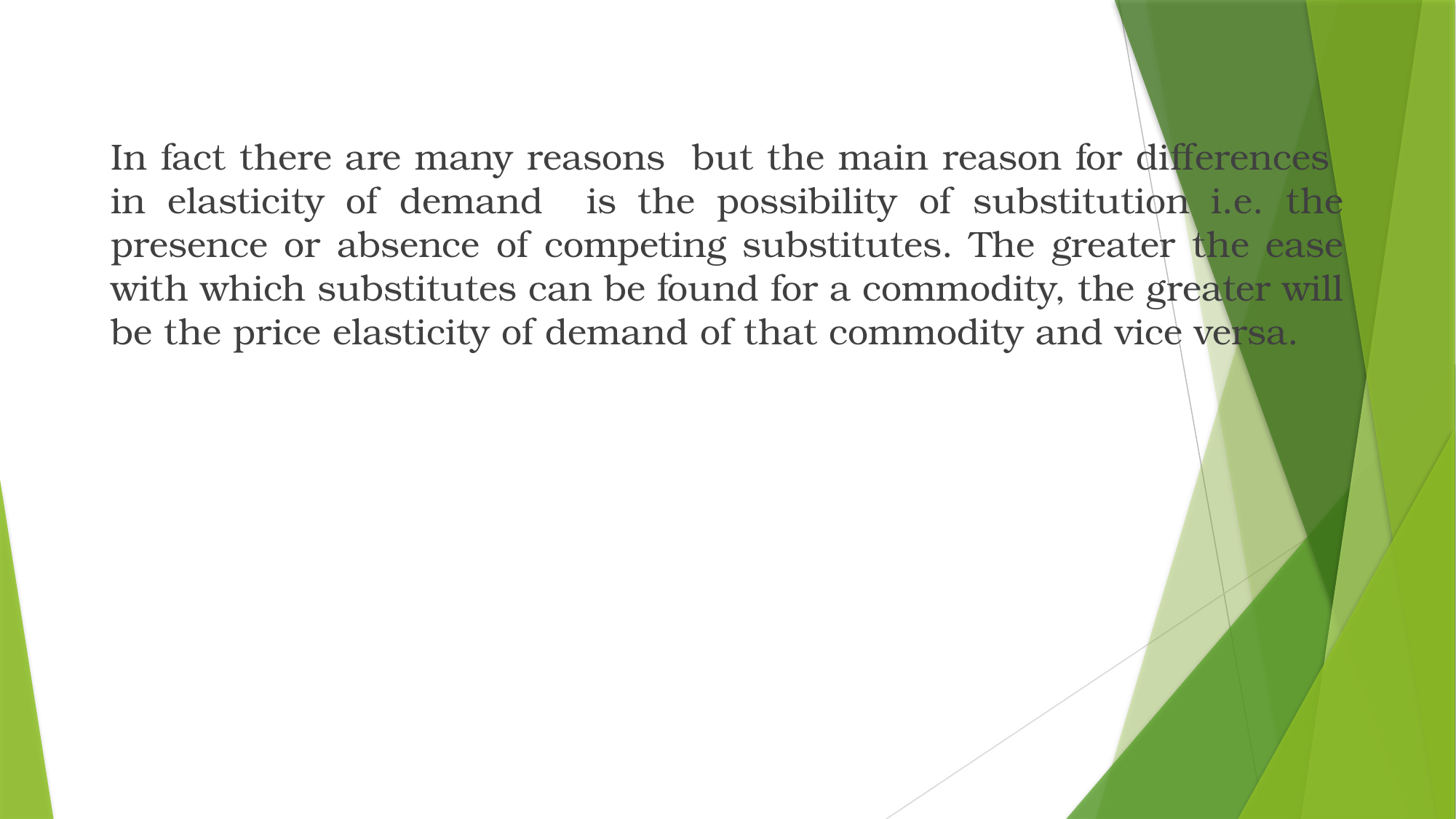

In fact there are many reasons  but the main reason for differences  in elasticity of demand  is the possibility of substitution i.e. the presence or absence of competing substitutes. The greater the ease with which substitutes can be found for a commodity, the greater will be the price elasticity of demand of that commodity and vice versa.